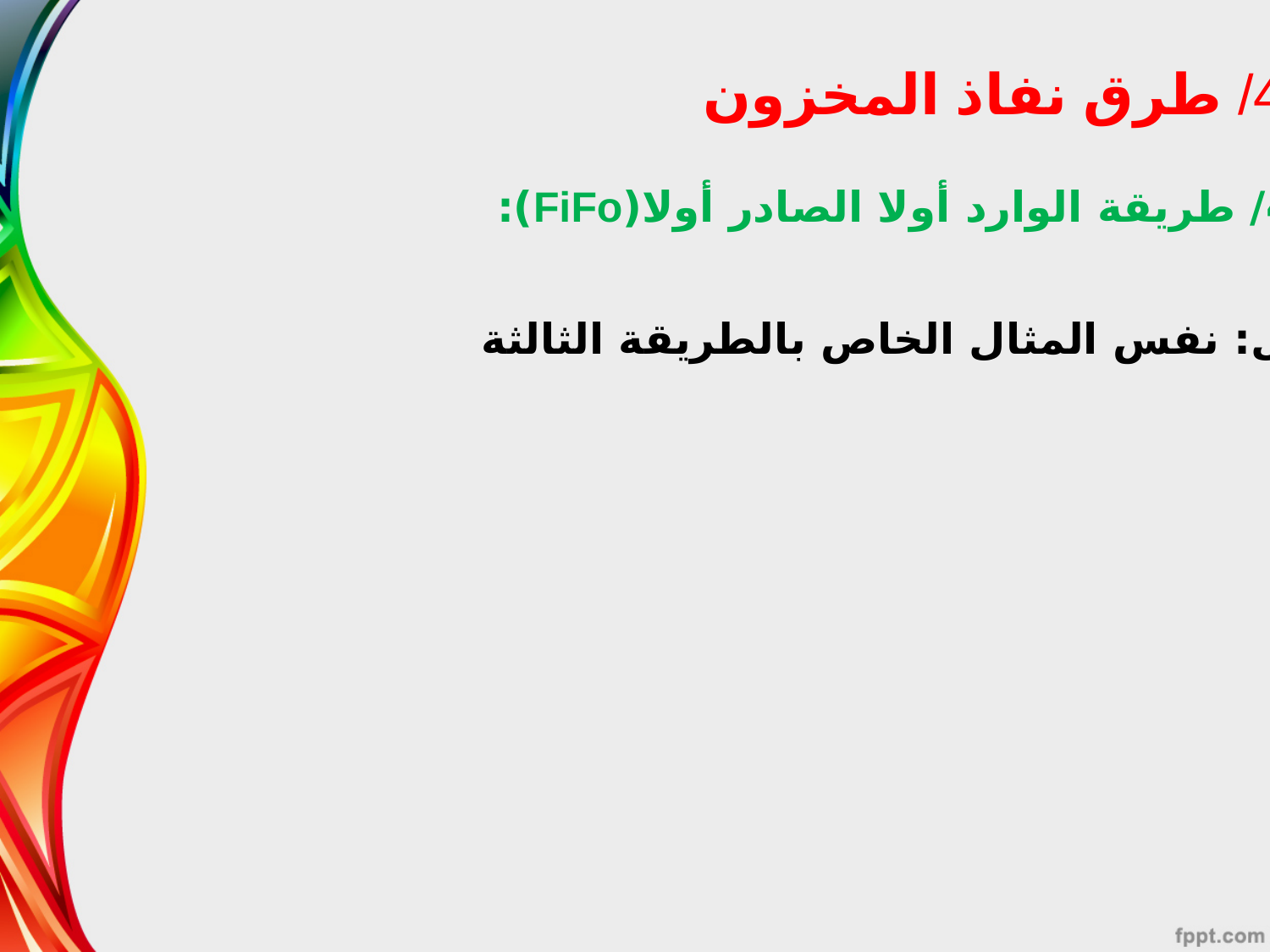

4/ طرق نفاذ المخزون
4-1/ طريقة الوارد أولا الصادر أولا(FiFo):
مثال: نفس المثال الخاص بالطريقة الثالثة